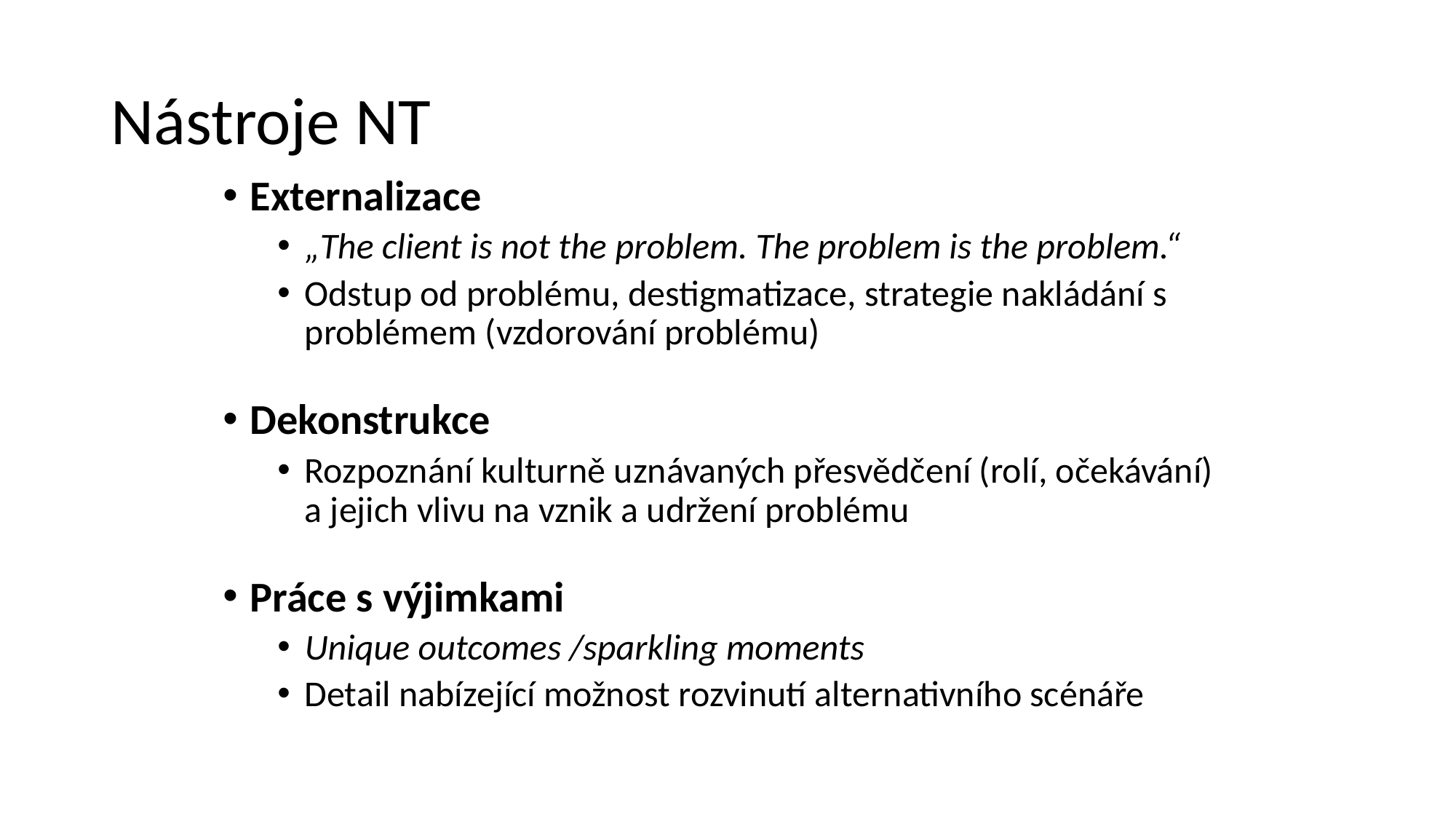

# Nástroje NT
Externalizace
„The client is not the problem. The problem is the problem.“
Odstup od problému, destigmatizace, strategie nakládání s problémem (vzdorování problému)

Dekonstrukce
Rozpoznání kulturně uznávaných přesvědčení (rolí, očekávání) a jejich vlivu na vznik a udržení problému

Práce s výjimkami
Unique outcomes /sparkling moments
Detail nabízející možnost rozvinutí alternativního scénáře